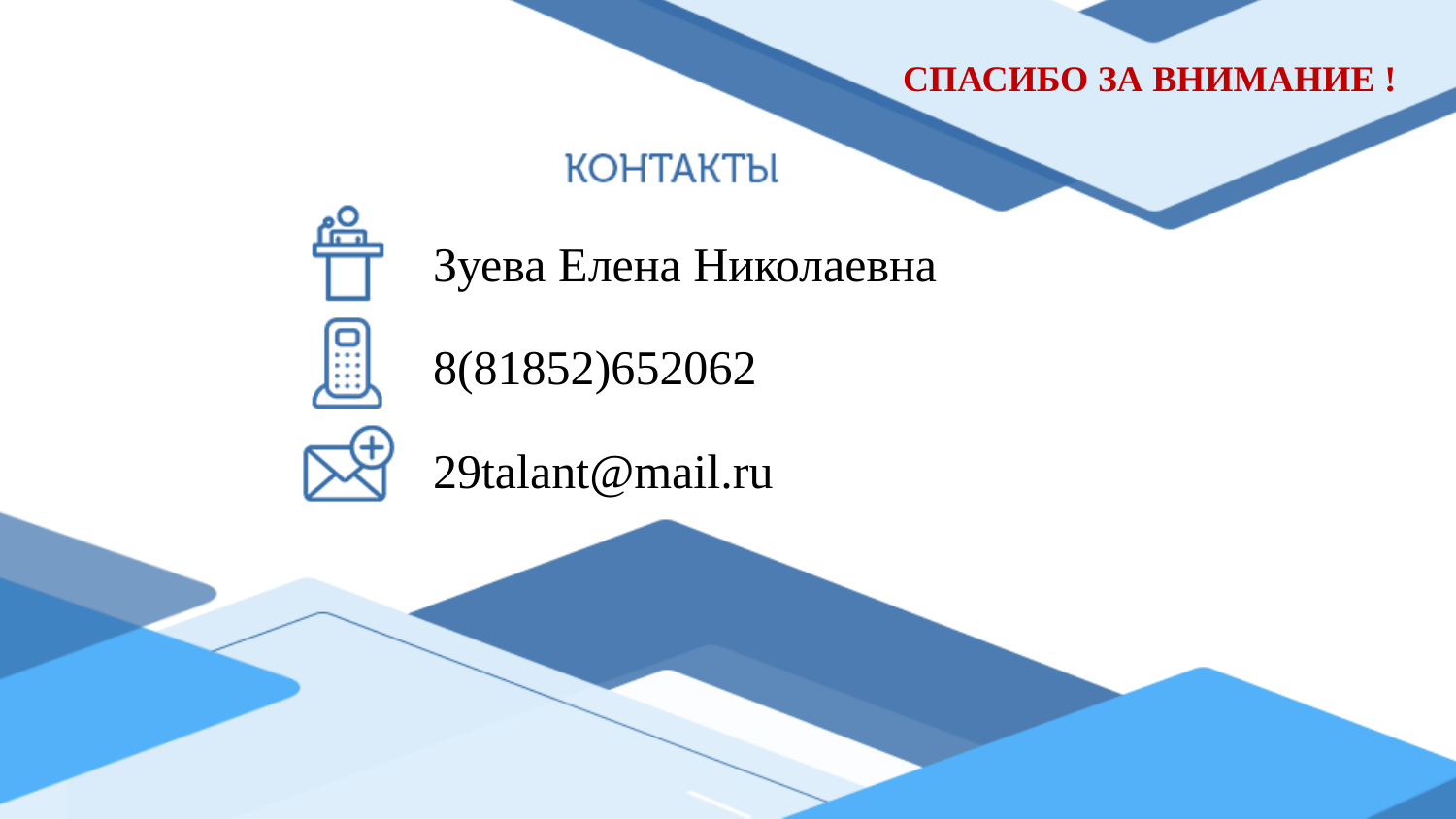

СПАСИБО ЗА ВНИМАНИЕ !
Зуева Елена Николаевна
8(81852)652062
29talant@mail.ru